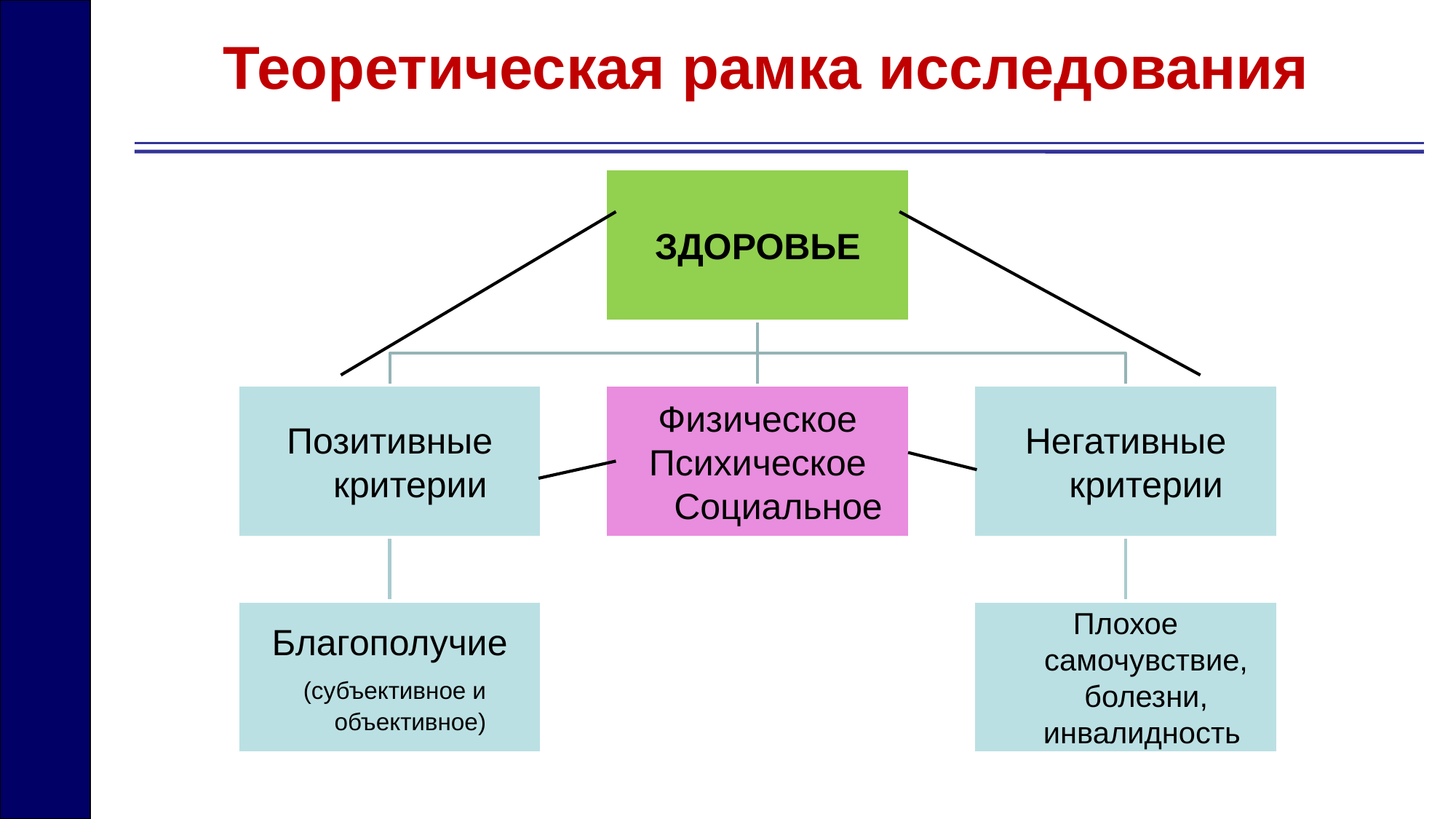

# Теоретическая рамка исследования

ЗДОРОВЬЕ
Позитивные критерии
Благополучие
 (субъективное и объективное)
Физическое
  Психическое   Социальное
Негативные критерии
Плохое самочувствие, болезни, инвалидность